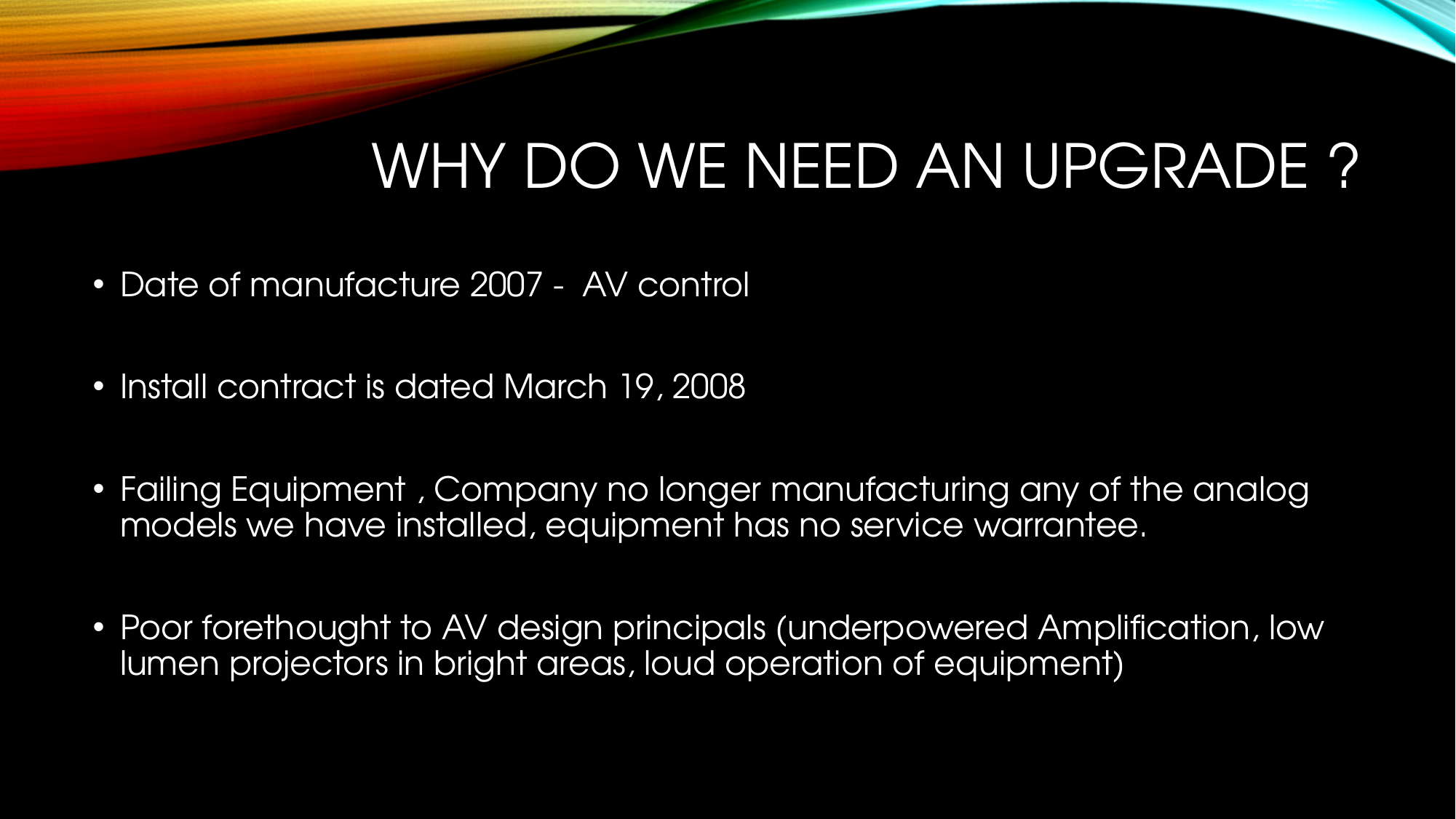

# why do we need an upgrade ?
Date of manufacture 2007 -  AV control

Install contract is dated March 19, 2008

Failing Equipment , Company no longer manufacturing any of the analog models we have installed, equipment has no service warrantee.

Poor forethought to AV design principals (underpowered Amplification, low lumen projectors in bright areas, loud operation of equipment)